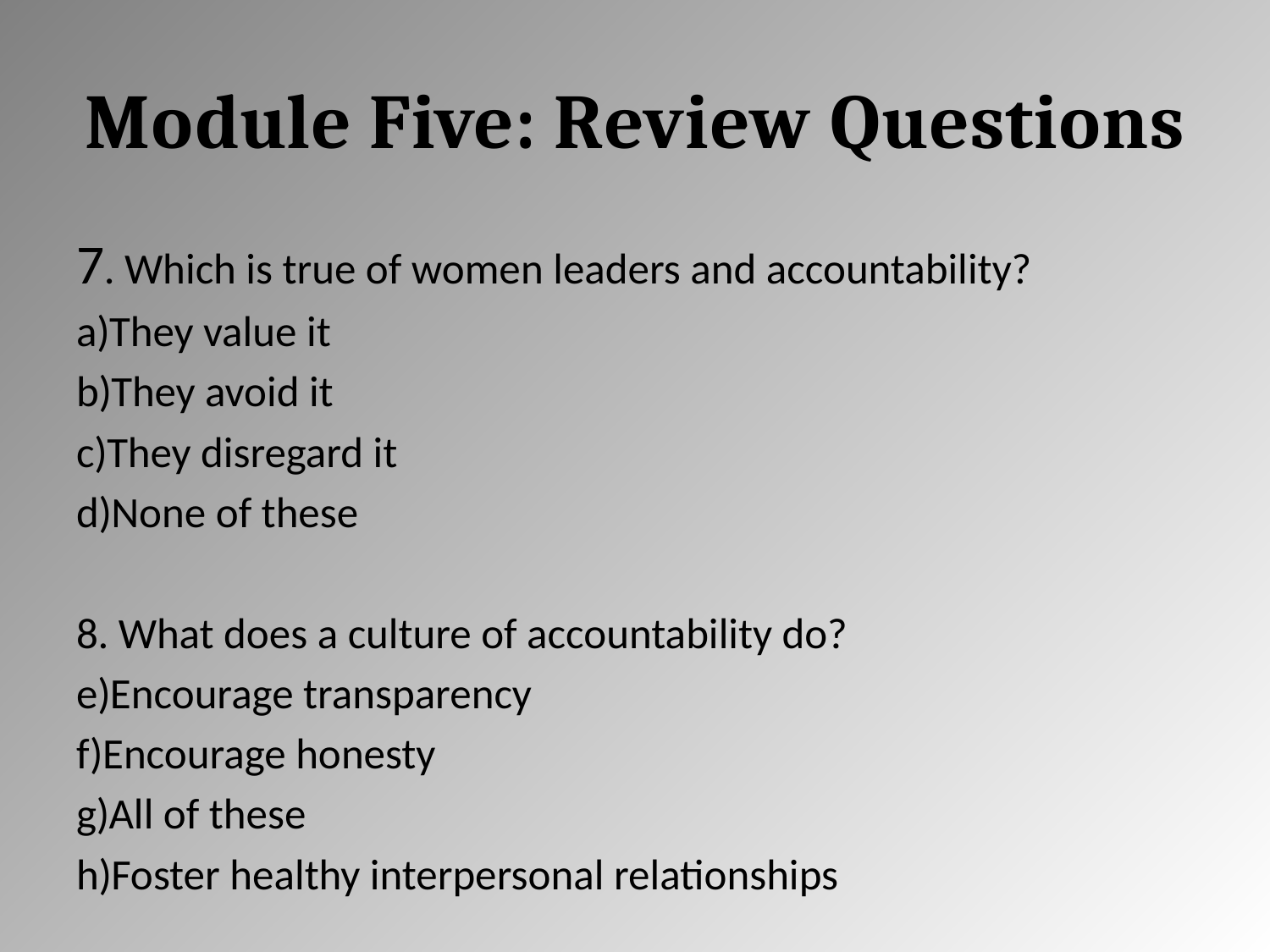

# Module Five: Review Questions
7. Which is true of women leaders and accountability?
They value it
They avoid it
They disregard it
None of these

8. What does a culture of accountability do?
Encourage transparency
Encourage honesty
All of these
Foster healthy interpersonal relationships